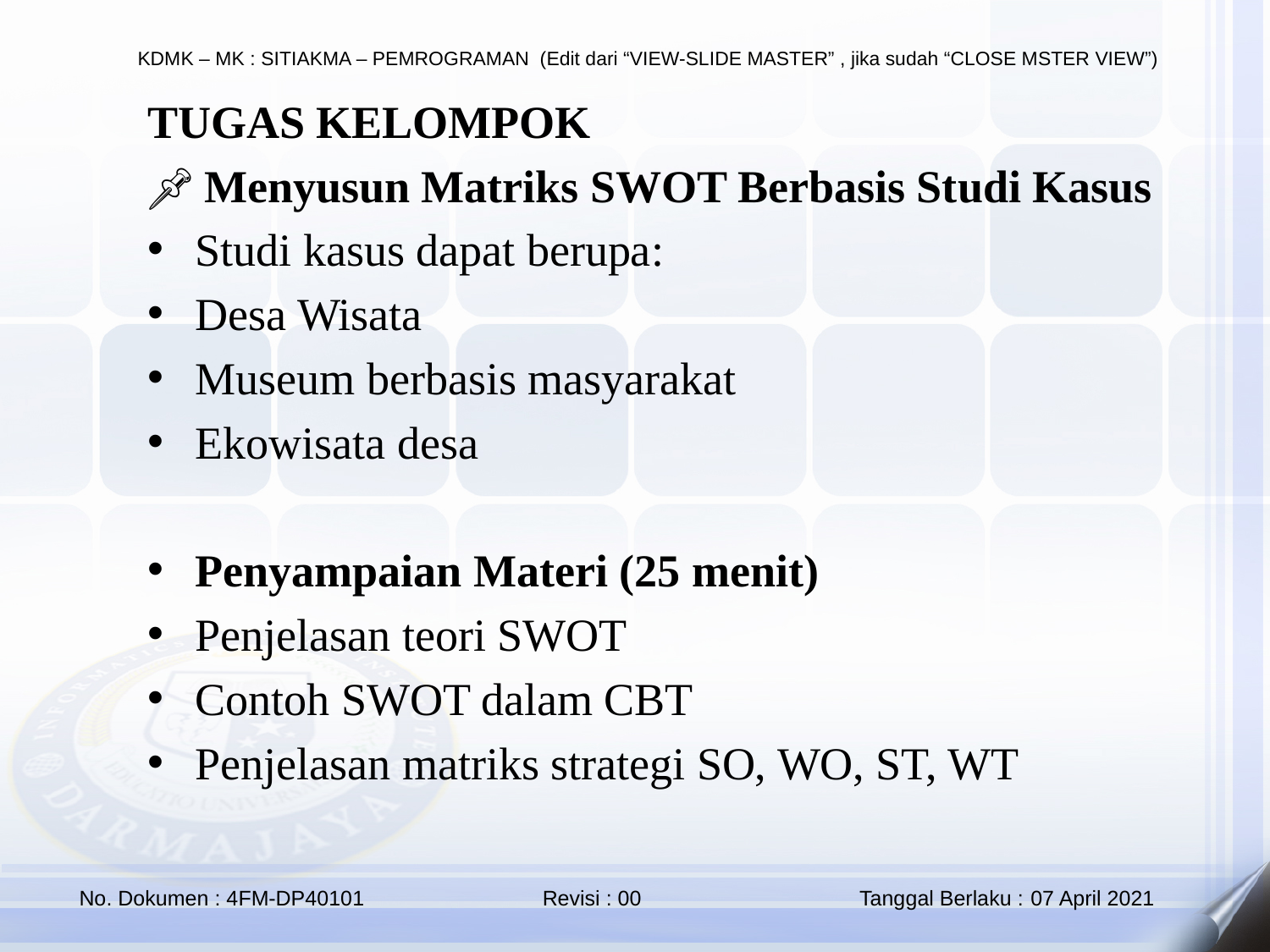

TUGAS KELOMPOK
📌 Menyusun Matriks SWOT Berbasis Studi Kasus
Studi kasus dapat berupa:
Desa Wisata
Museum berbasis masyarakat
Ekowisata desa

Penyampaian Materi (25 menit)
Penjelasan teori SWOT
Contoh SWOT dalam CBT
Penjelasan matriks strategi SO, WO, ST, WT